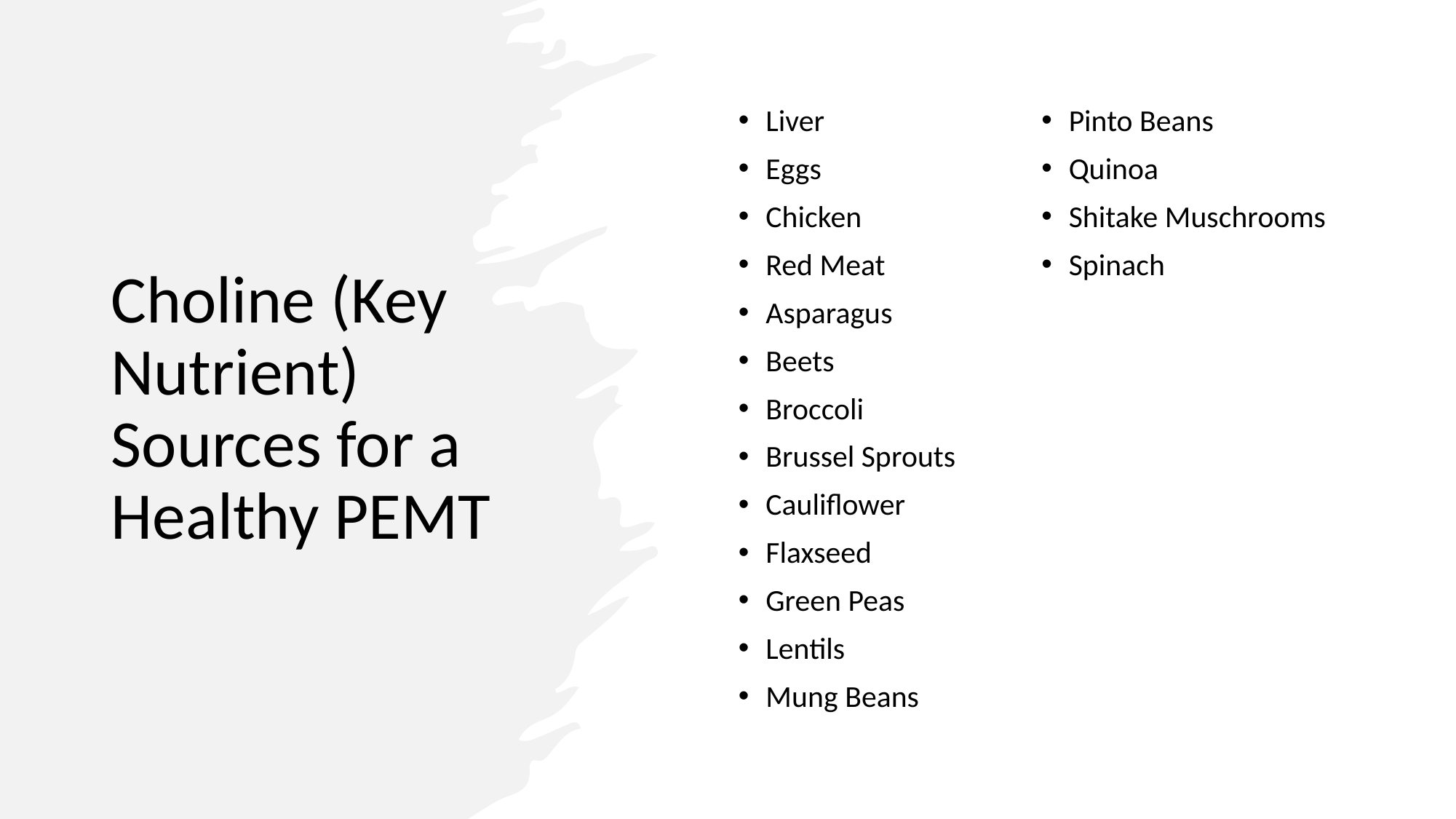

# Choline (Key Nutrient) Sources for a Healthy PEMT
Liver
Eggs
Chicken
Red Meat
Asparagus
Beets
Broccoli
Brussel Sprouts
Cauliflower
Flaxseed
Green Peas
Lentils
Mung Beans
Pinto Beans
Quinoa
Shitake Muschrooms
Spinach